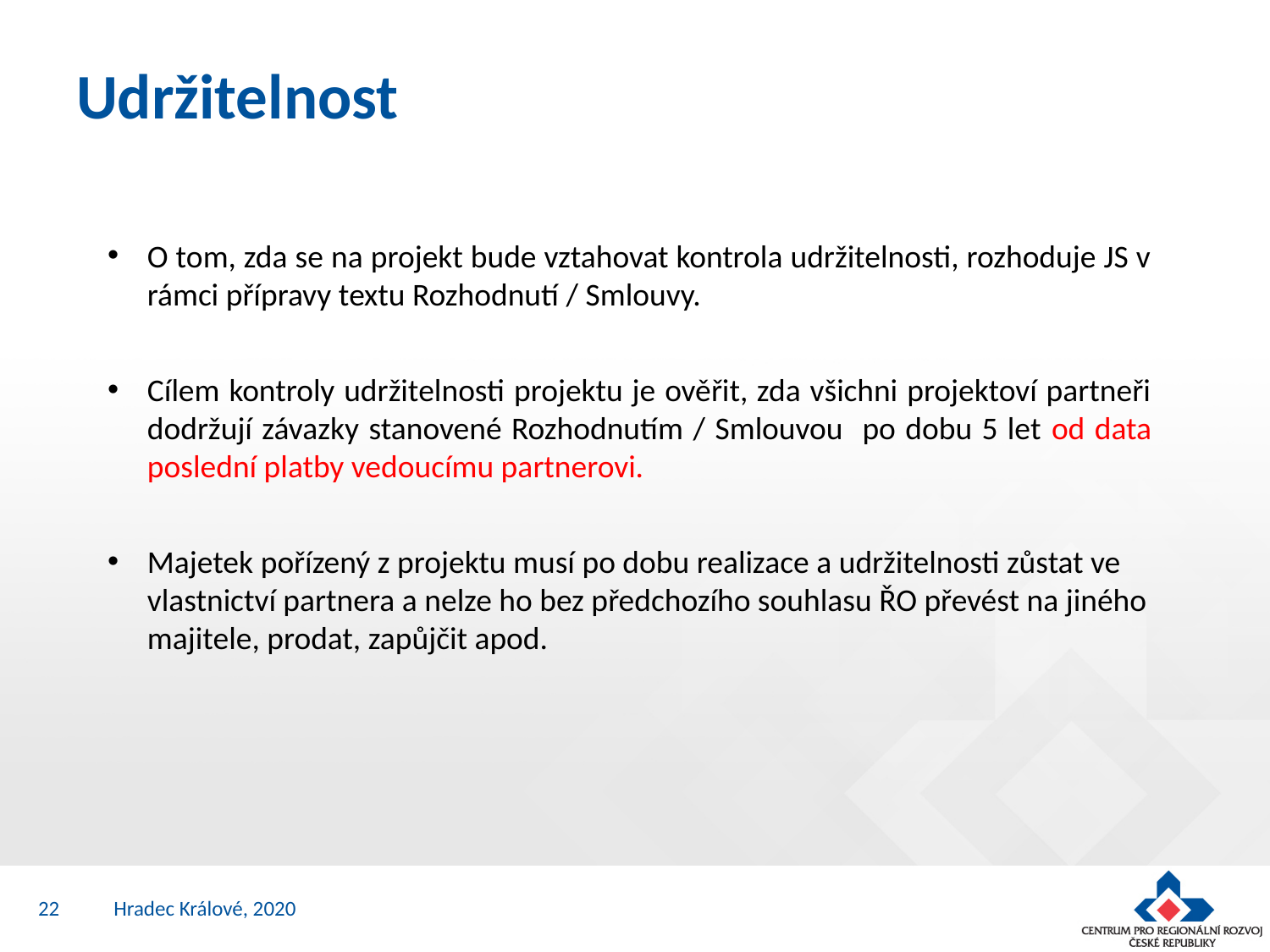

# Udržitelnost

O tom, zda se na projekt bude vztahovat kontrola udržitelnosti, rozhoduje JS v rámci přípravy textu Rozhodnutí / Smlouvy.

Cílem kontroly udržitelnosti projektu je ověřit, zda všichni projektoví partneři dodržují závazky stanovené Rozhodnutím / Smlouvou  po dobu 5 let od data poslední platby vedoucímu partnerovi.

Majetek pořízený z projektu musí po dobu realizace a udržitelnosti zůstat ve vlastnictví partnera a nelze ho bez předchozího souhlasu ŘO převést na jiného majitele, prodat, zapůjčit apod.
22
Hradec Králové, 2020